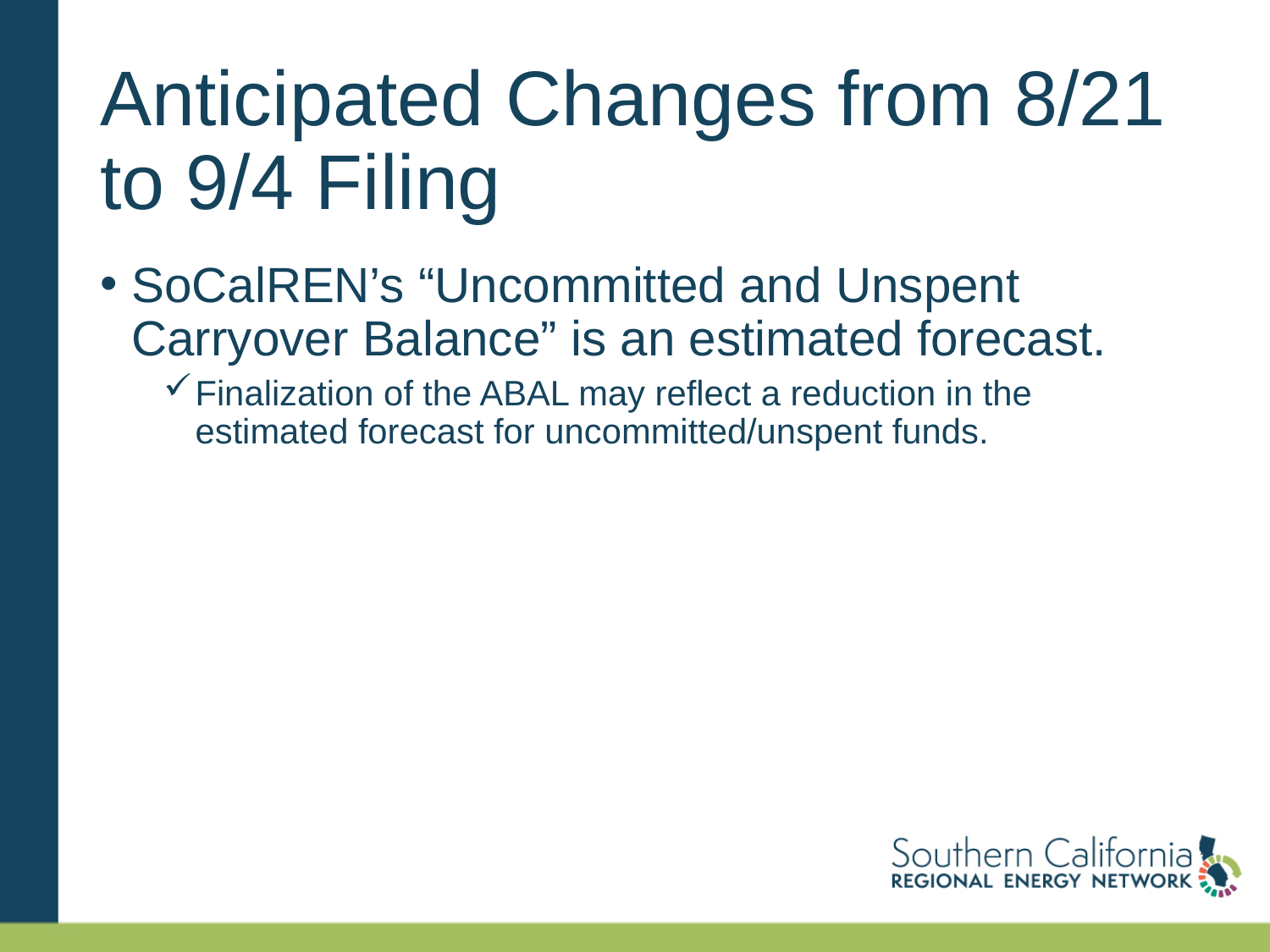

# Anticipated Changes from 8/21 to 9/4 Filing
SoCalREN’s “Uncommitted and Unspent Carryover Balance” is an estimated forecast.
Finalization of the ABAL may reflect a reduction in the estimated forecast for uncommitted/unspent funds.